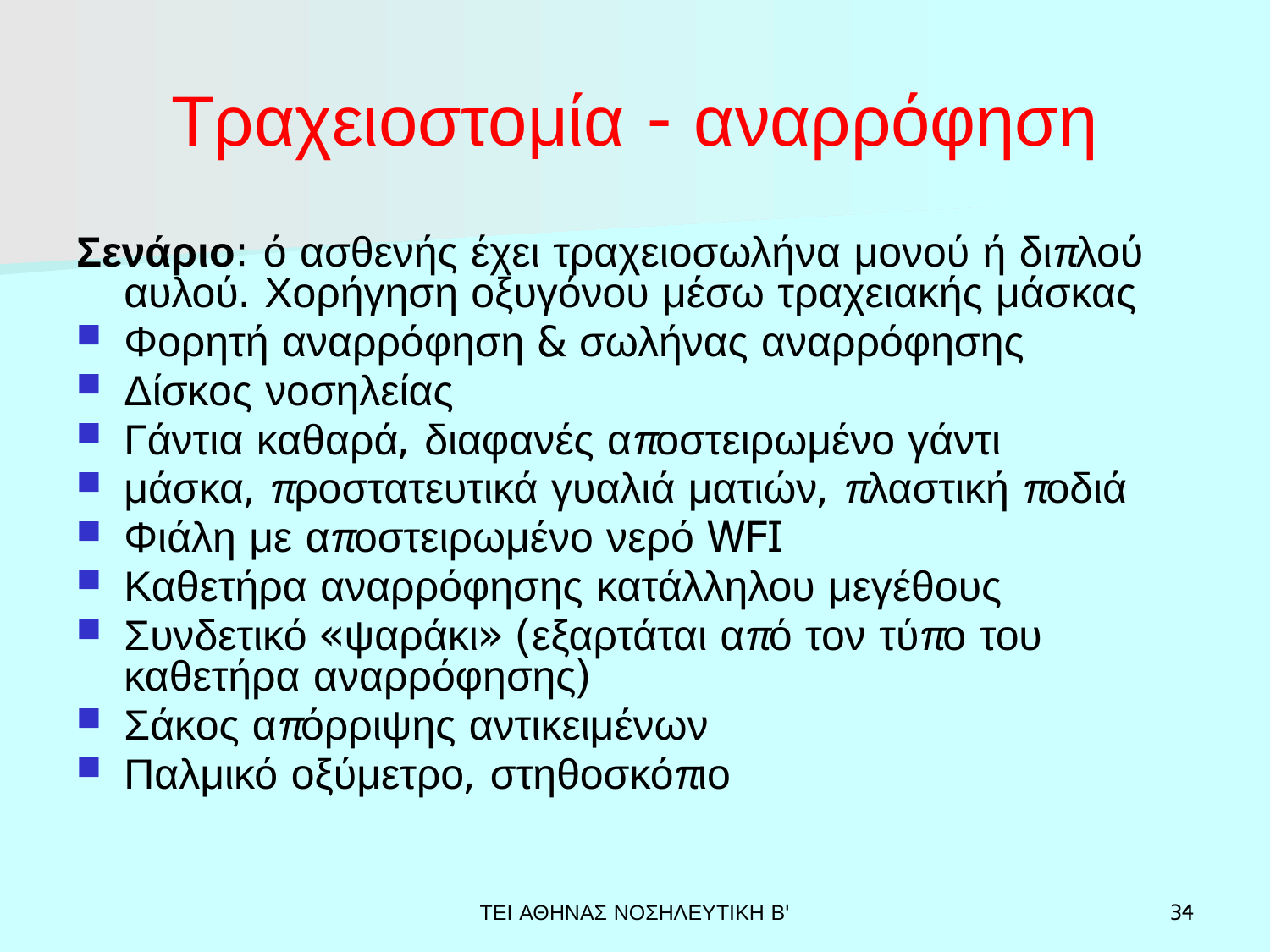

# Τραχειοστομία - αναρρόφηση
Σενάριο: ό ασθενής έχει τραχειοσωλήνα μονού ή διπλού αυλού. Χορήγηση οξυγόνου μέσω τραχειακής μάσκας
Φορητή αναρρόφηση & σωλήνας αναρρόφησης
Δίσκος νοσηλείας
Γάντια καθαρά, διαφανές αποστειρωμένο γάντι
μάσκα, προστατευτικά γυαλιά ματιών, πλαστική ποδιά
Φιάλη με αποστειρωμένο νερό WFI
Καθετήρα αναρρόφησης κατάλληλου μεγέθους
Συνδετικό «ψαράκι» (εξαρτάται από τον τύπο του καθετήρα αναρρόφησης)
Σάκος απόρριψης αντικειμένων
Παλμικό οξύμετρο, στηθοσκόπιο

ΤΕΙ ΑΘΗΝΑΣ ΝΟΣΗΛΕΥΤΙΚΗ Β'
34